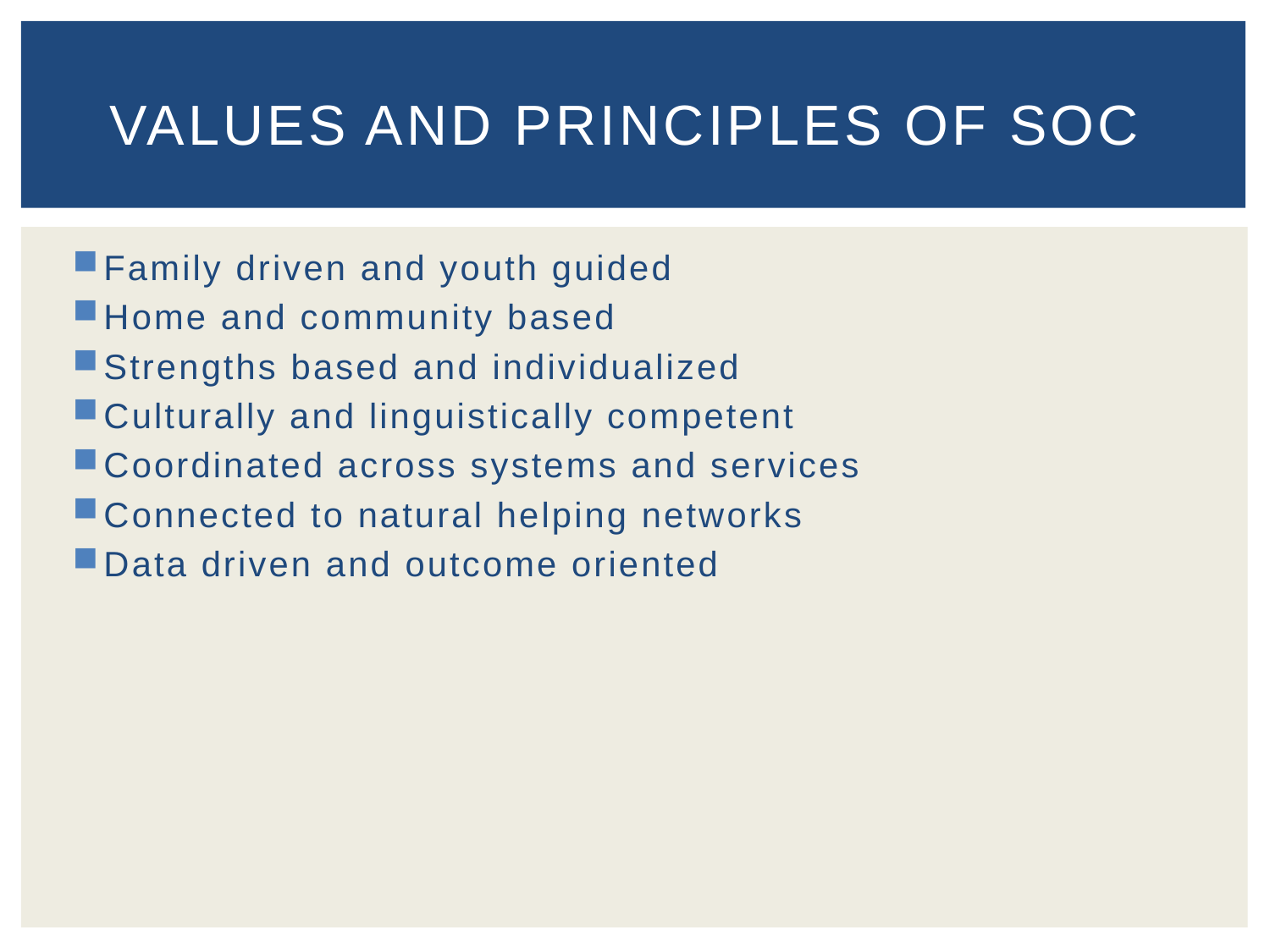

# Values and Principles of SOC
Family driven and youth guided
Home and community based
Strengths based and individualized
Culturally and linguistically competent
Coordinated across systems and services
Connected to natural helping networks
Data driven and outcome oriented